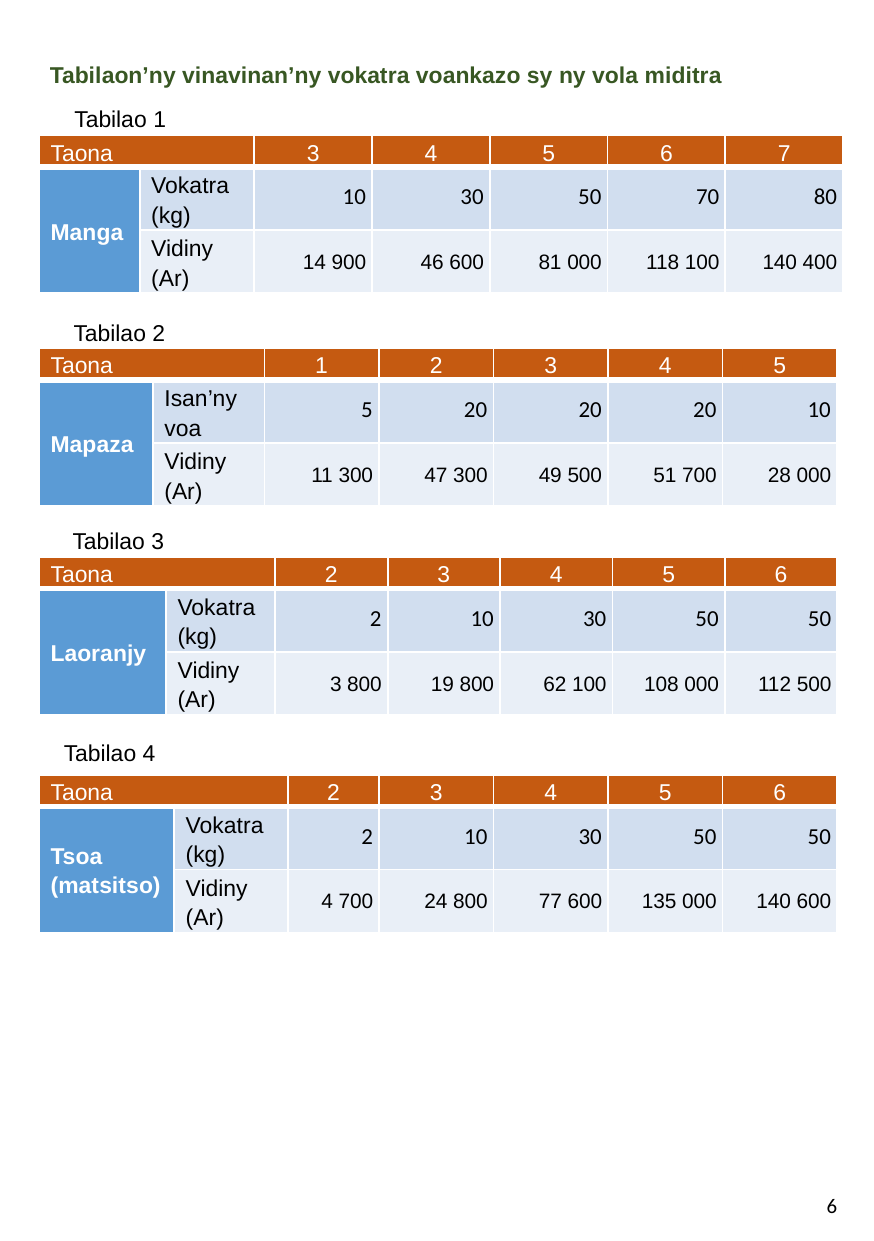

Tabilaon’ny vinavinan’ny vokatra voankazo sy ny vola miditra
Tabilao 1
| Taona |  | 3 | 4 | 5 | 6 | 7 |
| --- | --- | --- | --- | --- | --- | --- |
| Manga | Vokatra (kg) | 10 | 30 | 50 | 70 | 80 |
|  | Vidiny (Ar) | 14 900 | 46 600 | 81 000 | 118 100 | 140 400 |
Tabilao 2
| Taona |  | 1 | 2 | 3 | 4 | 5 |
| --- | --- | --- | --- | --- | --- | --- |
| Mapaza | Isan’ny voa | 5 | 20 | 20 | 20 | 10 |
|  | Vidiny (Ar) | 11 300 | 47 300 | 49 500 | 51 700 | 28 000 |
Tabilao 3
| Taona |  | 2 | 3 | 4 | 5 | 6 |
| --- | --- | --- | --- | --- | --- | --- |
| Laoranjy | Vokatra (kg) | 2 | 10 | 30 | 50 | 50 |
|  | Vidiny (Ar) | 3 800 | 19 800 | 62 100 | 108 000 | 112 500 |
Tabilao 4
| Taona |  | 2 | 3 | 4 | 5 | 6 |
| --- | --- | --- | --- | --- | --- | --- |
| Tsoa (matsitso) | Vokatra (kg) | 2 | 10 | 30 | 50 | 50 |
|  | Vidiny (Ar) | 4 700 | 24 800 | 77 600 | 135 000 | 140 600 |
6